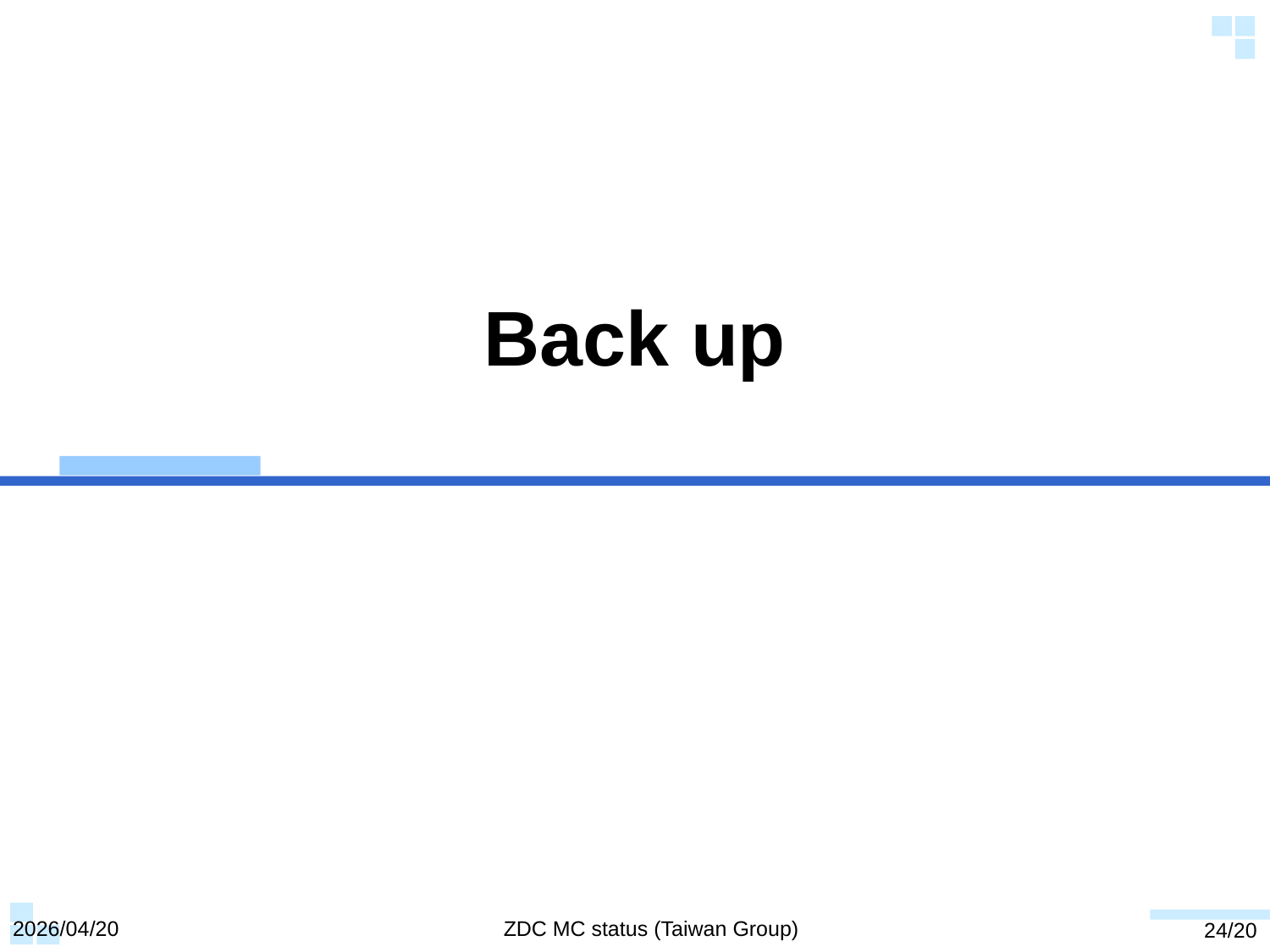

# Back up

2026/04/20
ZDC MC status (Taiwan Group)
24/20